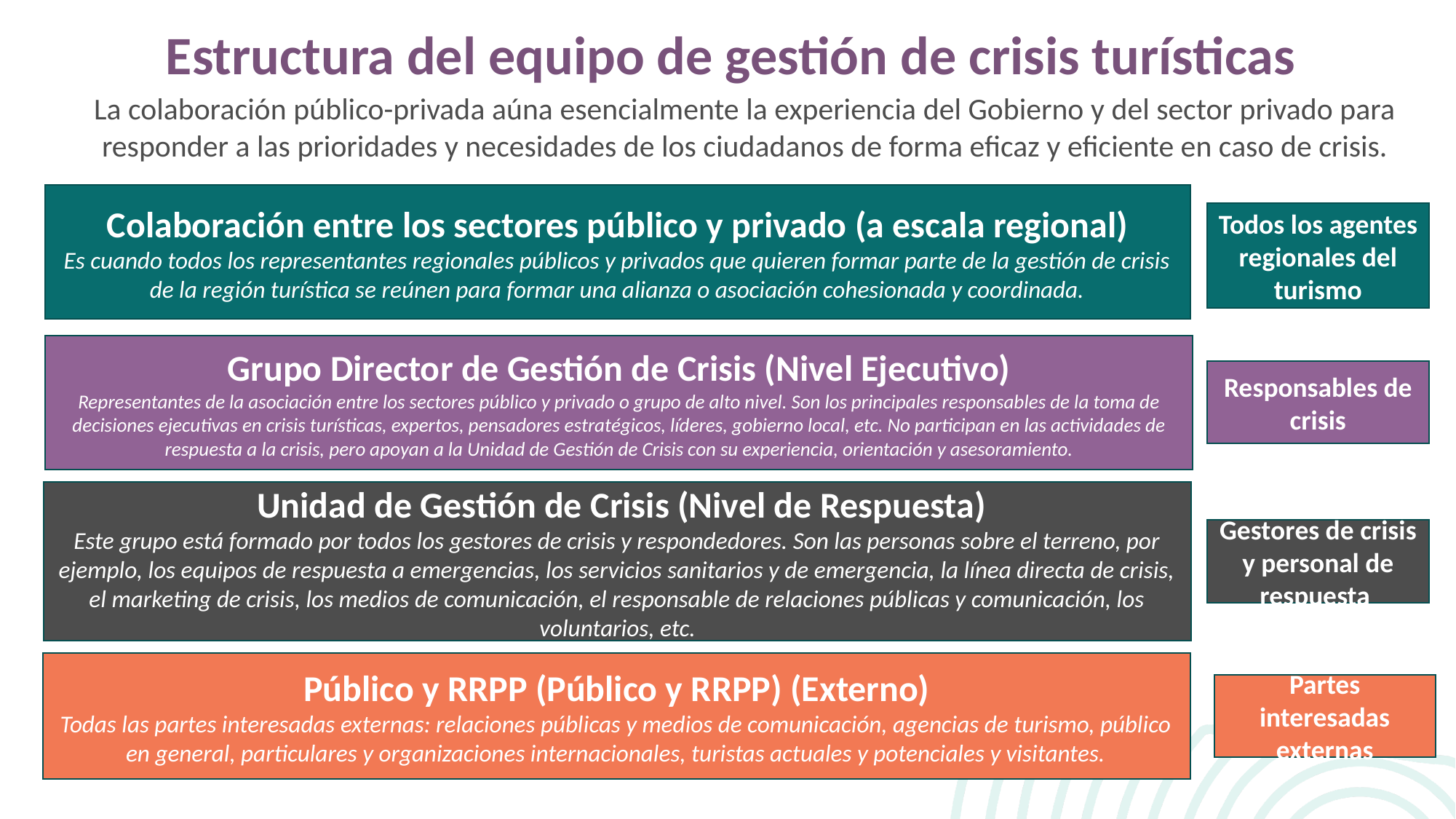

Estructura del equipo de gestión de crisis turísticas
La colaboración público-privada aúna esencialmente la experiencia del Gobierno y del sector privado para responder a las prioridades y necesidades de los ciudadanos de forma eficaz y eficiente en caso de crisis.
Colaboración entre los sectores público y privado (a escala regional)
Es cuando todos los representantes regionales públicos y privados que quieren formar parte de la gestión de crisis de la región turística se reúnen para formar una alianza o asociación cohesionada y coordinada.
Todos los agentes regionales del turismo
Grupo Director de Gestión de Crisis (Nivel Ejecutivo)
Representantes de la asociación entre los sectores público y privado o grupo de alto nivel. Son los principales responsables de la toma de decisiones ejecutivas en crisis turísticas, expertos, pensadores estratégicos, líderes, gobierno local, etc. No participan en las actividades de respuesta a la crisis, pero apoyan a la Unidad de Gestión de Crisis con su experiencia, orientación y asesoramiento.
Responsables de crisis
 Unidad de Gestión de Crisis (Nivel de Respuesta)
Este grupo está formado por todos los gestores de crisis y respondedores. Son las personas sobre el terreno, por ejemplo, los equipos de respuesta a emergencias, los servicios sanitarios y de emergencia, la línea directa de crisis, el marketing de crisis, los medios de comunicación, el responsable de relaciones públicas y comunicación, los voluntarios, etc.
Gestores de crisis y personal de respuesta
Público y RRPP (Público y RRPP) (Externo)
Todas las partes interesadas externas: relaciones públicas y medios de comunicación, agencias de turismo, público en general, particulares y organizaciones internacionales, turistas actuales y potenciales y visitantes.
Partes interesadas externas